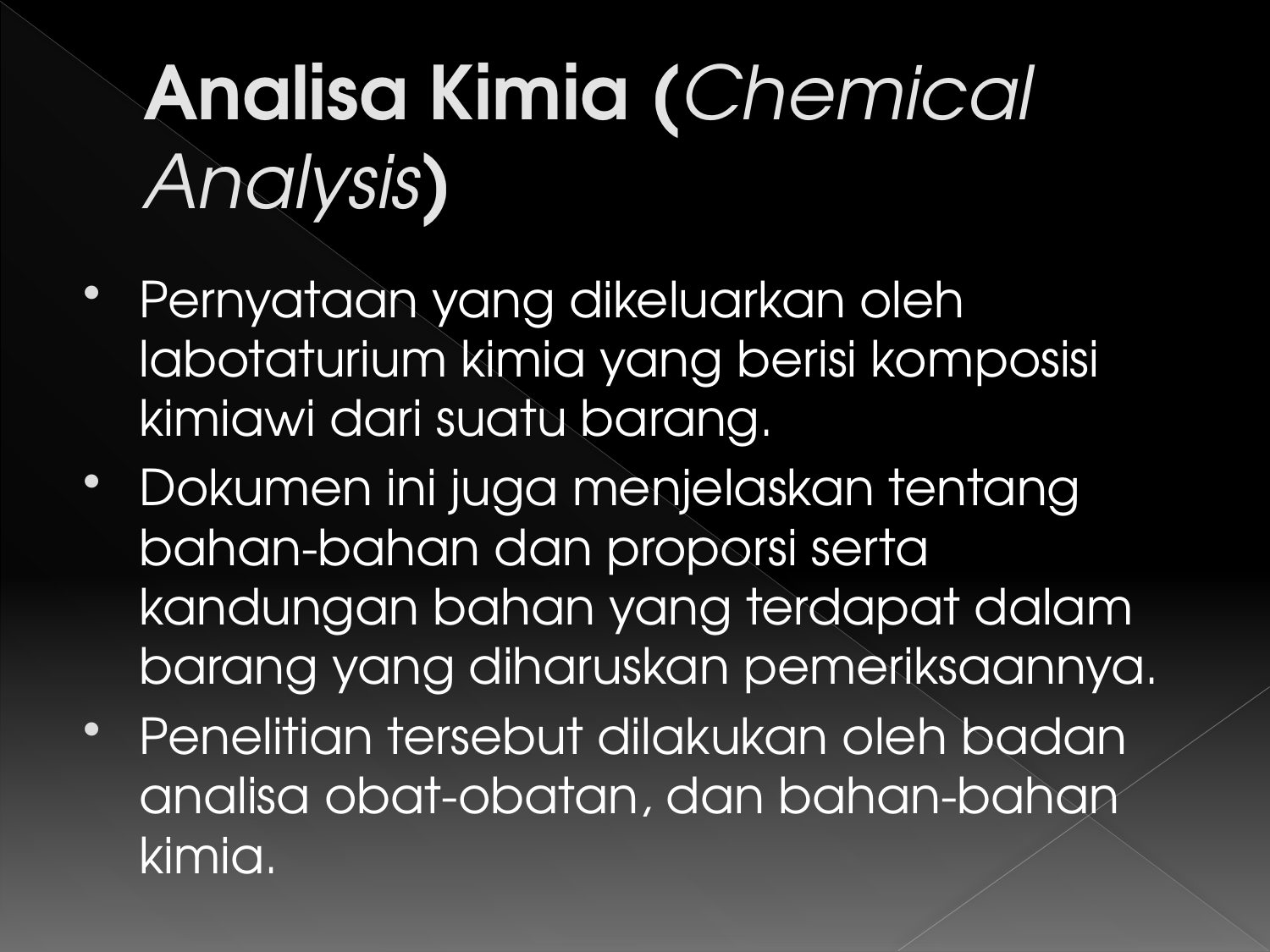

# Analisa Kimia (Chemical Analysis)
Pernyataan yang dikeluarkan oleh labotaturium kimia yang berisi komposisi kimiawi dari suatu barang.
Dokumen ini juga menjelaskan tentang bahan-bahan dan proporsi serta kandungan bahan yang terdapat dalam barang yang diharuskan pemeriksaannya.
Penelitian tersebut dilakukan oleh badan analisa obat-obatan, dan bahan-bahan kimia.